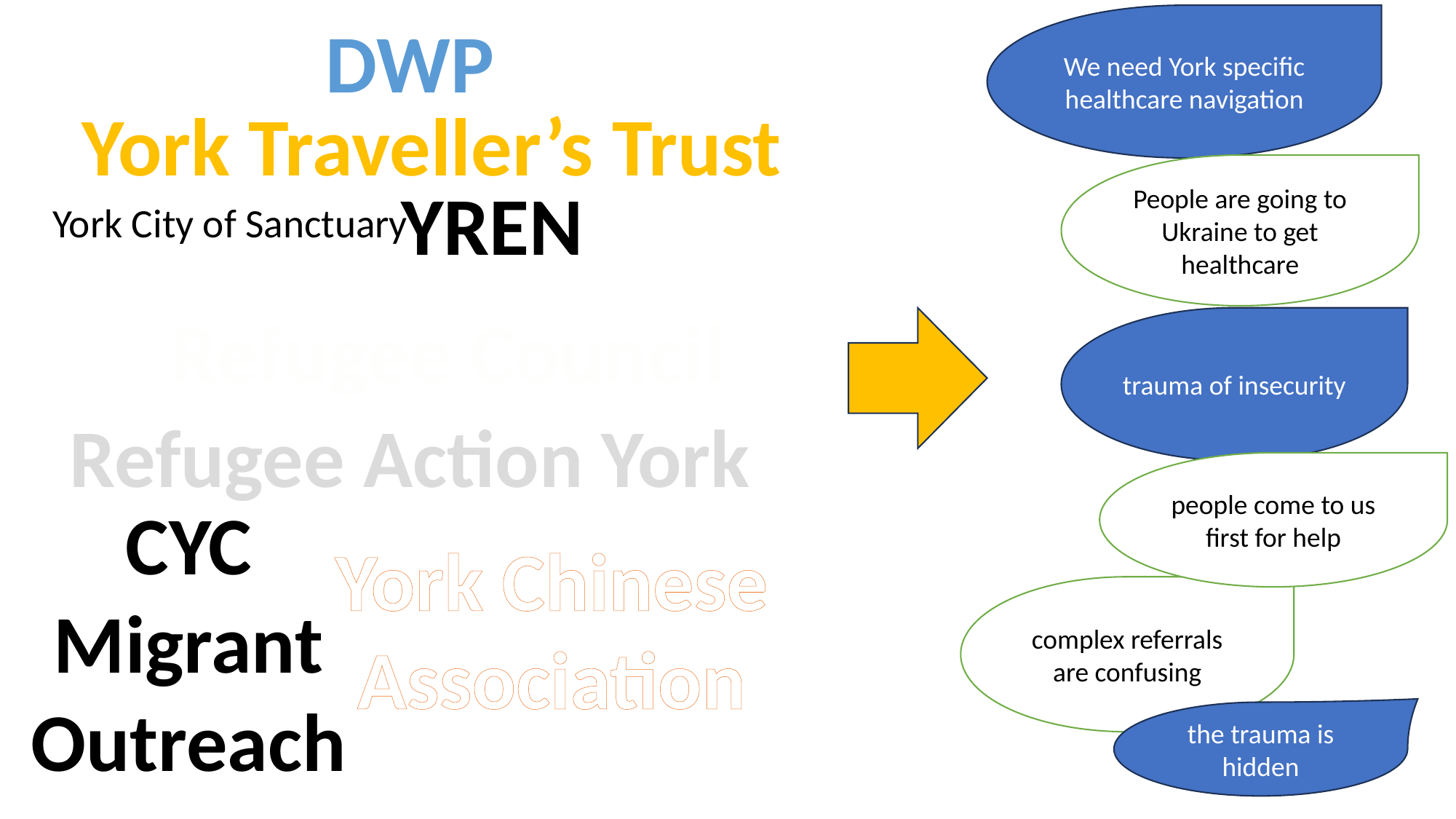

DWP
We need York specific healthcare navigation
York Traveller’s Trust
People are going to Ukraine to get healthcare
YREN
York City of Sanctuary
Refugee Council

trauma of insecurity
Refugee Action York
people come to us first for help
CYC Migrant Outreach
York Chinese Association
complex referrals are confusing
the trauma is hidden